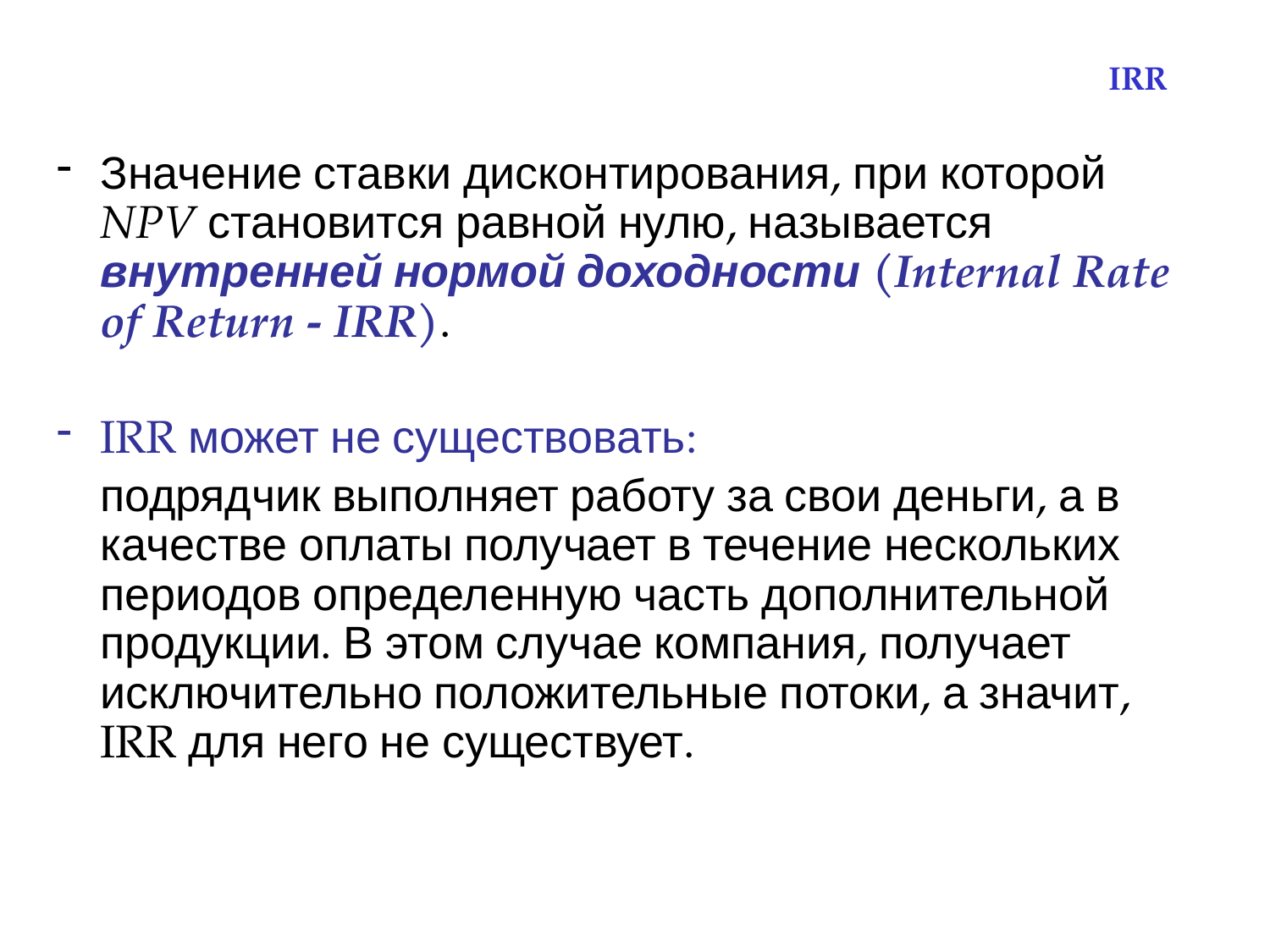

IRR
Значение ставки дисконтирования, при которой NPV становится равной нулю, называется внутренней нормой доходности (Internal Rate of Return - IRR).

IRR может не существовать:
	подрядчик выполняет работу за свои деньги, а в качестве оплаты получает в течение нескольких периодов определенную часть дополнительной продукции. В этом случае компания, получает исключительно положительные потоки, а значит, IRR для него не существует.